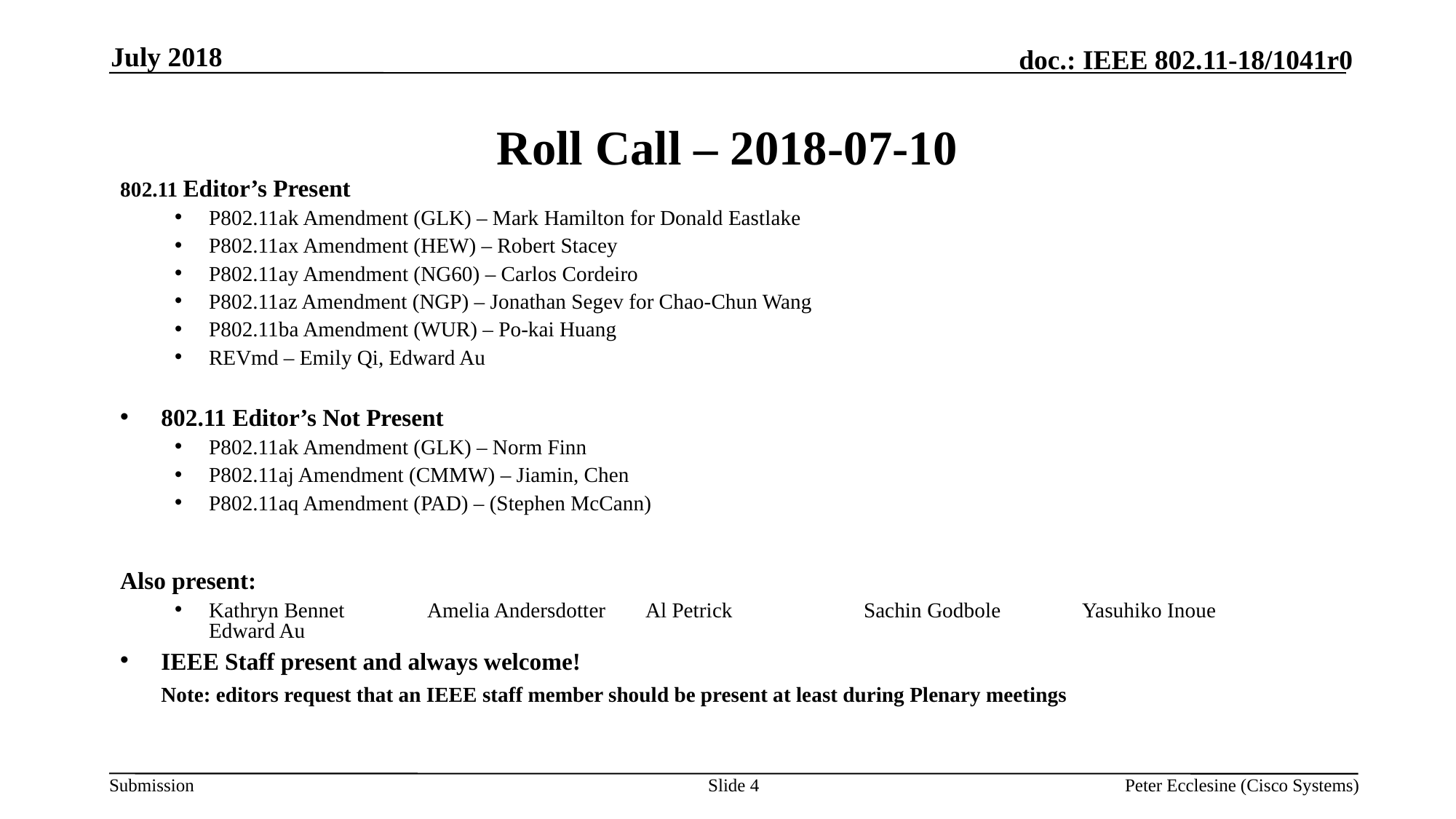

July 2018
# Roll Call – 2018-07-10
802.11 Editor’s Present
P802.11ak Amendment (GLK) – Mark Hamilton for Donald Eastlake
P802.11ax Amendment (HEW) – Robert Stacey
P802.11ay Amendment (NG60) – Carlos Cordeiro
P802.11az Amendment (NGP) – Jonathan Segev for Chao-Chun Wang
P802.11ba Amendment (WUR) – Po-kai Huang
REVmd – Emily Qi, Edward Au

802.11 Editor’s Not Present
P802.11ak Amendment (GLK) – Norm Finn
P802.11aj Amendment (CMMW) – Jiamin, Chen
P802.11aq Amendment (PAD) – (Stephen McCann)

Also present:
Kathryn Bennet	Amelia Andersdotter	Al Petrick		Sachin Godbole	Yasuhiko Inoue	Edward Au
IEEE Staff present and always welcome!
	Note: editors request that an IEEE staff member should be present at least during Plenary meetings
Slide 4
Peter Ecclesine (Cisco Systems)